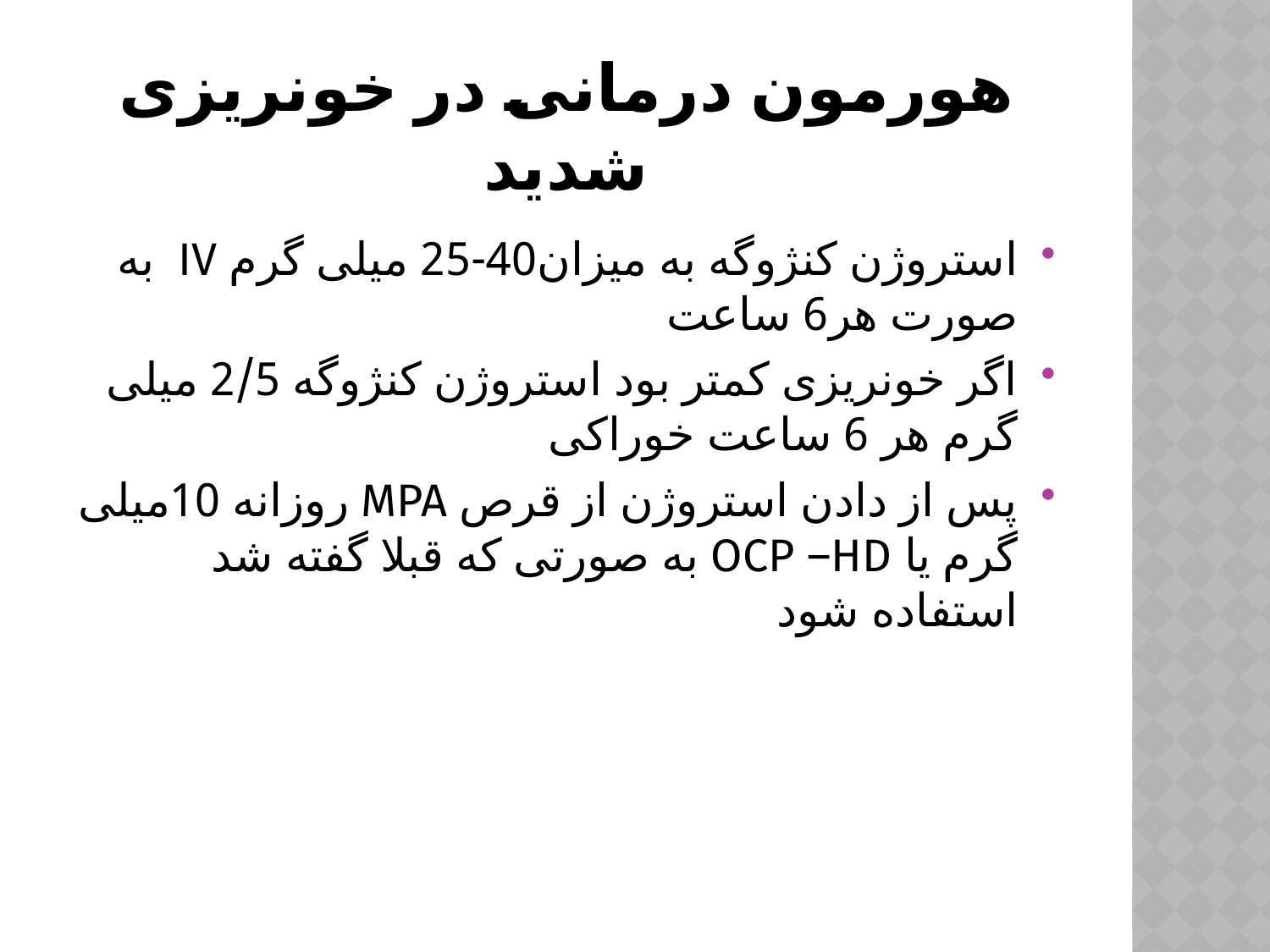

# هورمون درمانی در خونریزی شدید
استروژن کنژوگه به میزان40-25 میلی گرم IV  به صورت هر6 ساعت
اگر خونریزی کمتر بود استروژن کنژوگه 2/5 میلی گرم هر 6 ساعت خوراکی
پس از دادن استروژن از قرص MPA روزانه 10میلی گرم یا OCP –HD به صورتی که قبلا گفته شد استفاده شود